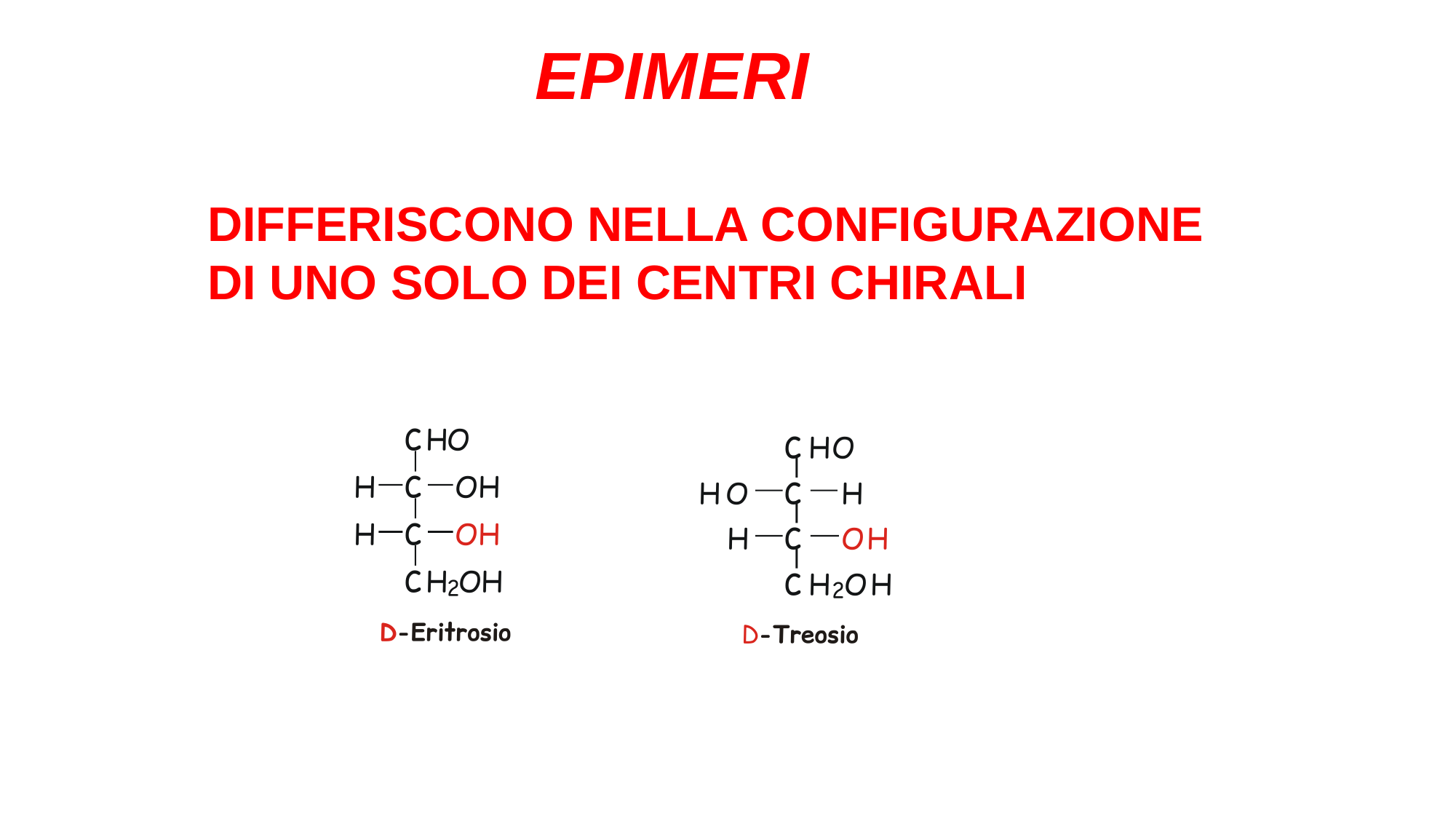

EPIMERI

DIFFERISCONO NELLA CONFIGURAZIONE
DI UNO SOLO DEI CENTRI CHIRALI
C
H
O

H
C
O
H

H
C
O
H

C
H
O
H
2
C
H
O

C
H
O
H

H
C
O
H

C
H
O
H
2
D
-Eritrosio
D
-Treosio